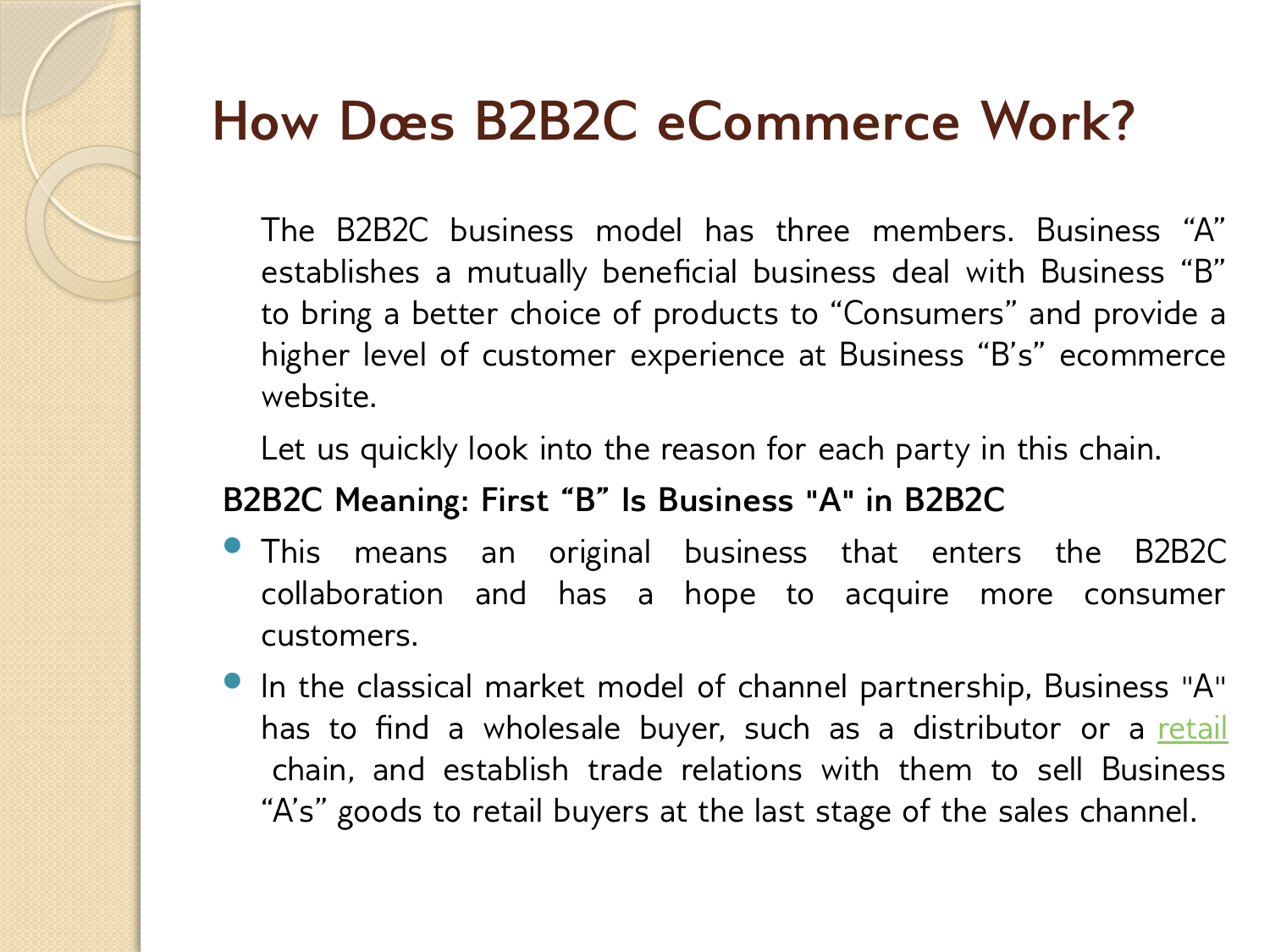

# How Does B2B2C eCommerce Work?
	The B2B2C business model has three members. Business “A” establishes a mutually beneficial business deal with Business “B” to bring a better choice of products to “Consumers” and provide a higher level of customer experience at Business “B’s” ecommerce website.
	Let us quickly look into the reason for each party in this chain.
B2B2C Meaning: First “B” Is Business "A" in B2B2C
This means an original business that enters the B2B2C collaboration and has a hope to acquire more consumer customers.
In the classical market model of channel partnership, Business "A" has to find a wholesale buyer, such as a distributor or a retail chain, and establish trade relations with them to sell Business “A’s” goods to retail buyers at the last stage of the sales channel.